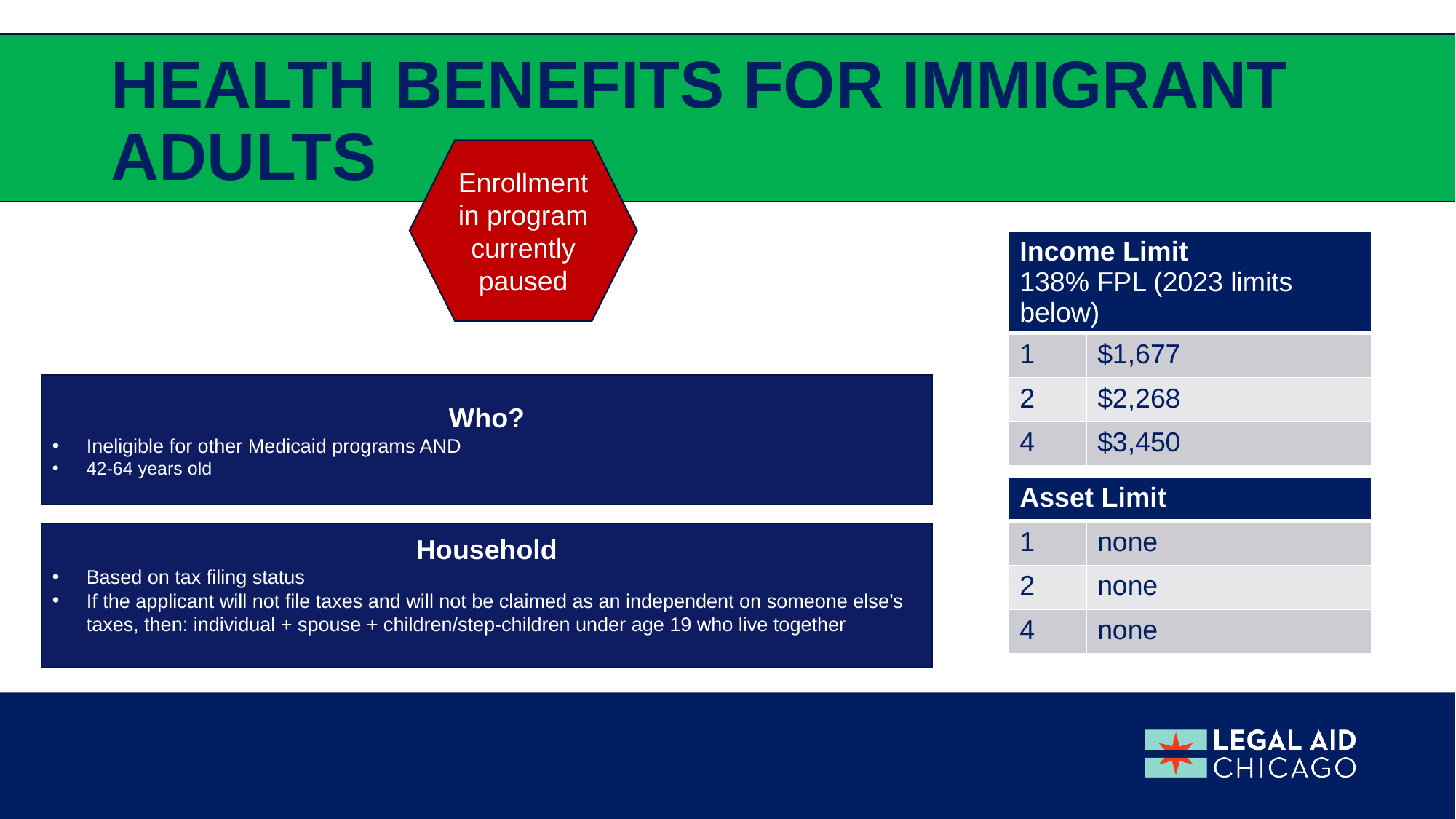

# Health benefits for immigrant adults
Enrollment in program currently paused
| Income Limit 138% FPL (2023 limits below) |  |
| --- | --- |
| 1 | $1,677 |
| 2 | $2,268 |
| 4 | $3,450 |
Who?
Ineligible for other Medicaid programs AND
42-64 years old
| Asset Limit |  |
| --- | --- |
| 1 | none |
| 2 | none |
| 4 | none |
Household
Based on tax filing status
If the applicant will not file taxes and will not be claimed as an independent on someone else’s taxes, then: individual + spouse + children/step-children under age 19 who live together